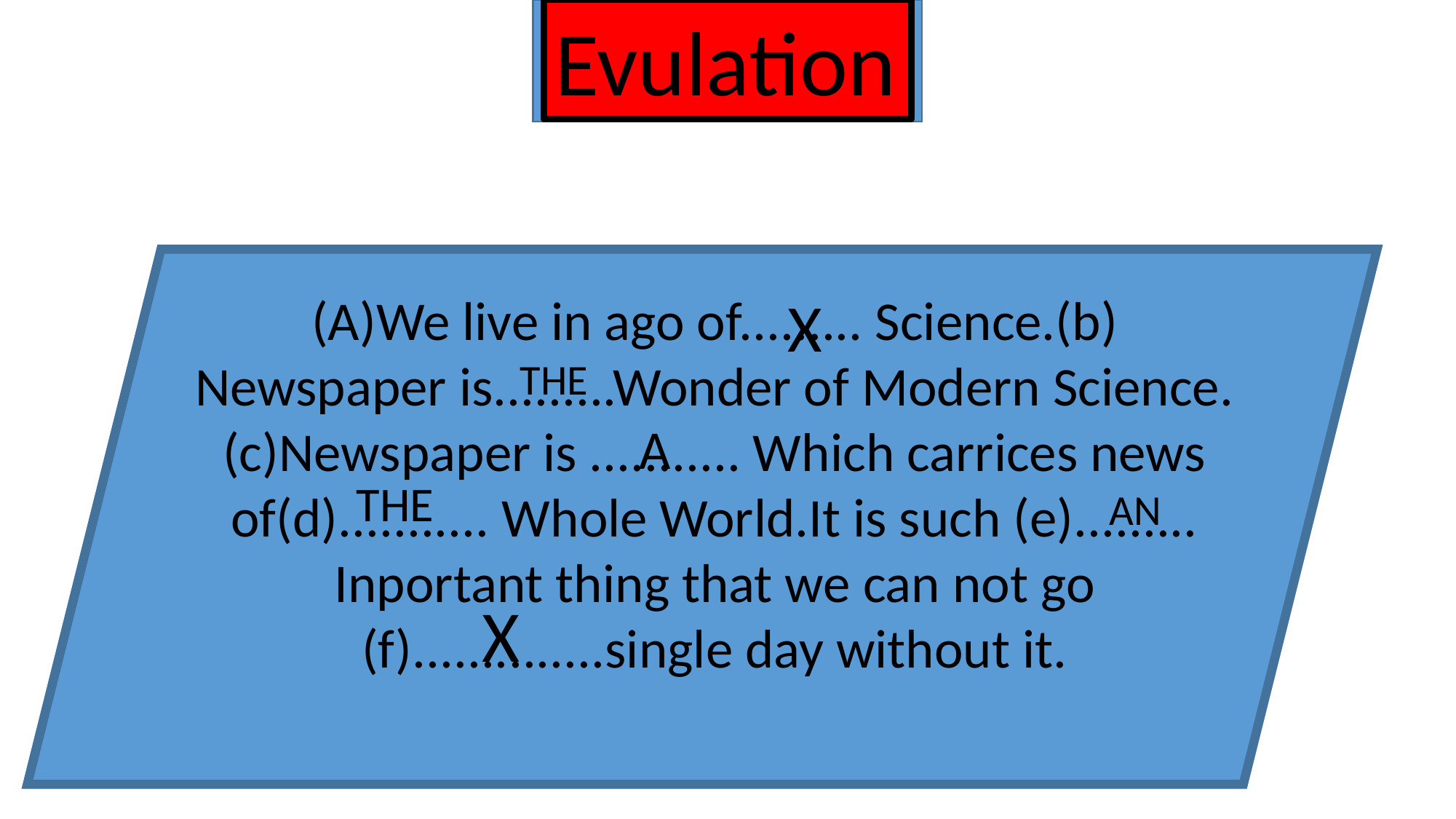

Evulation

(A)We live in ago of......... Science.(b) Newspaper is.........Wonder of Modern Science. (c)Newspaper is ........... Which carrices news of(d)........... Whole World.It is such (e)......... Inportant thing that we can not go (f)..............single day without it.
X
THE
A
THE
AN
X